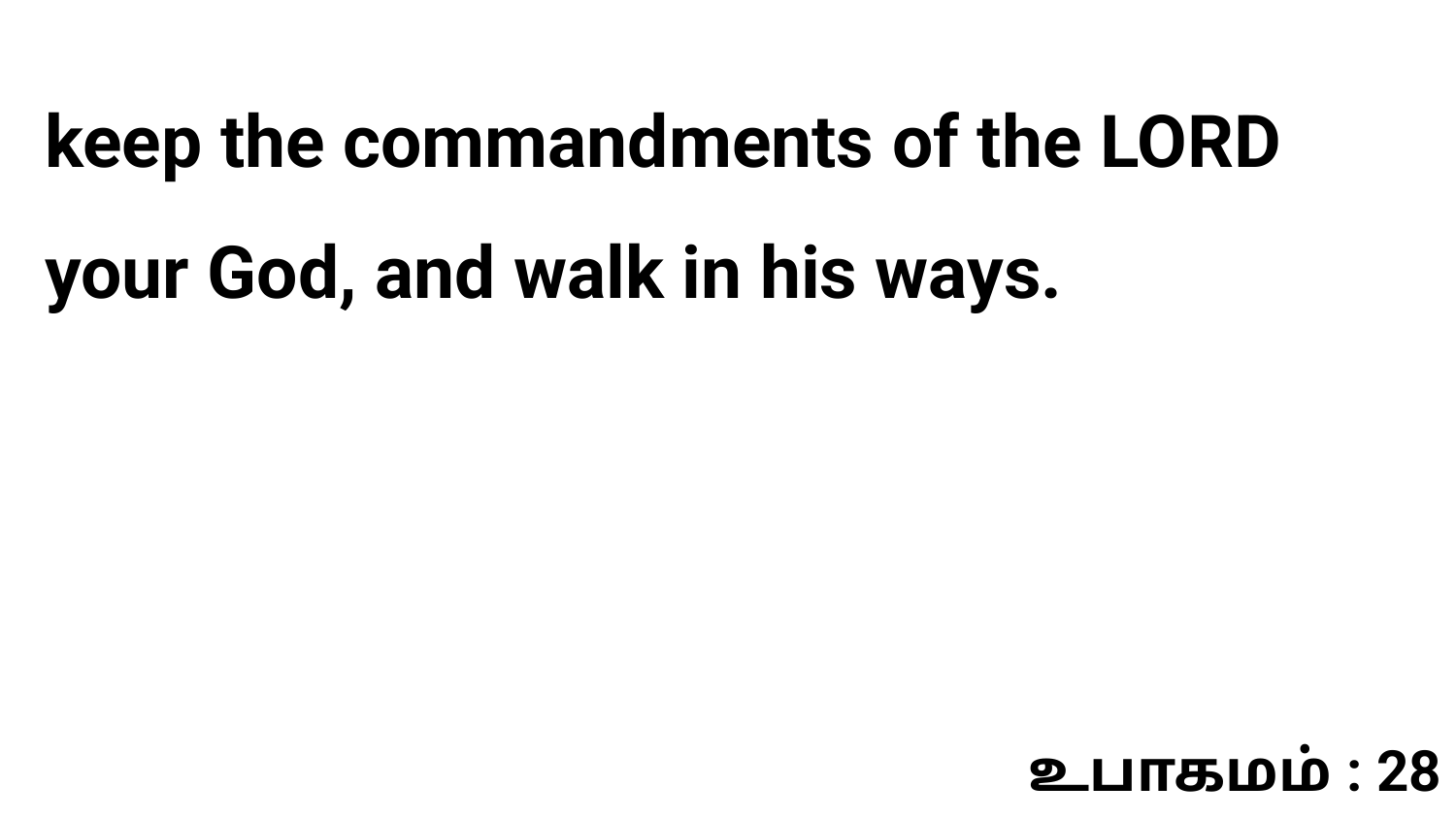

keep the commandments of the LORD your God, and walk in his ways.
உபாகமம் : 28